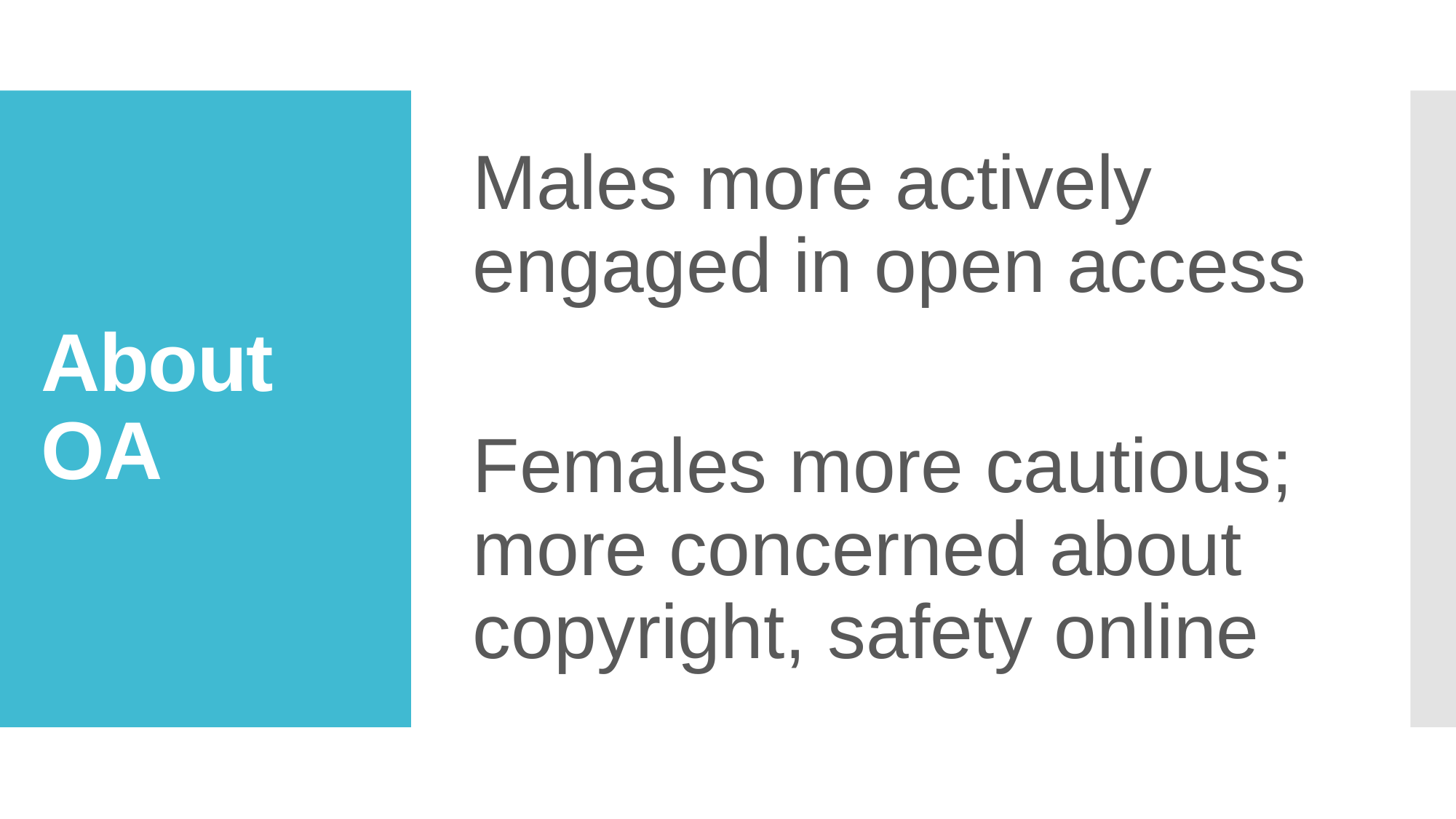

Males more actively engaged in open access

Females more cautious; more concerned about copyright, safety online
# About OA